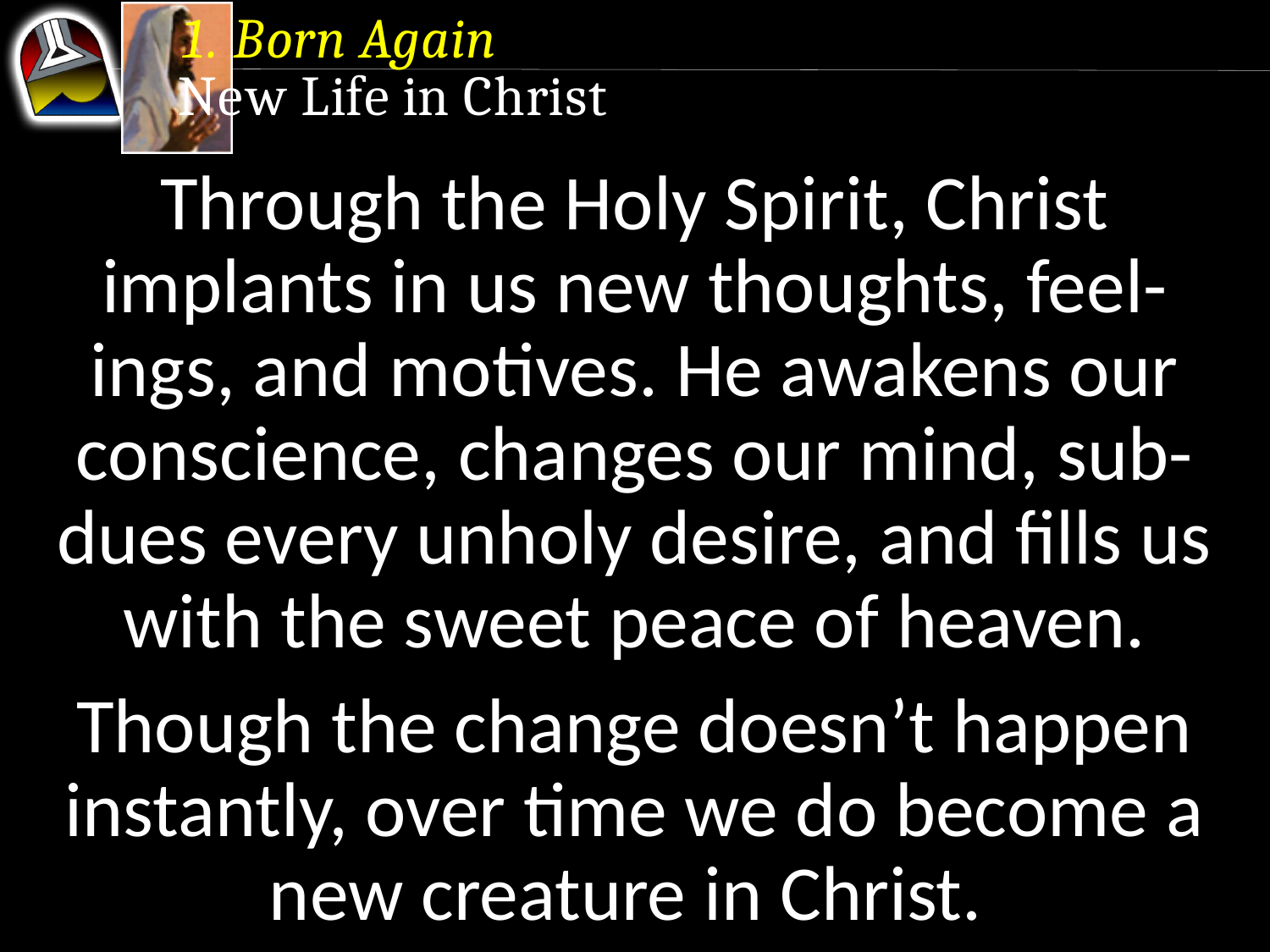

1. Born Again
New Life in Christ
Through the Holy Spirit, Christ implants in us new thoughts, feel- ings, and motives. He awakens our conscience, changes our mind, sub- dues every unholy desire, and fills us with the sweet peace of heaven.
Though the change doesn’t happen instantly, over time we do become a new creature in Christ.